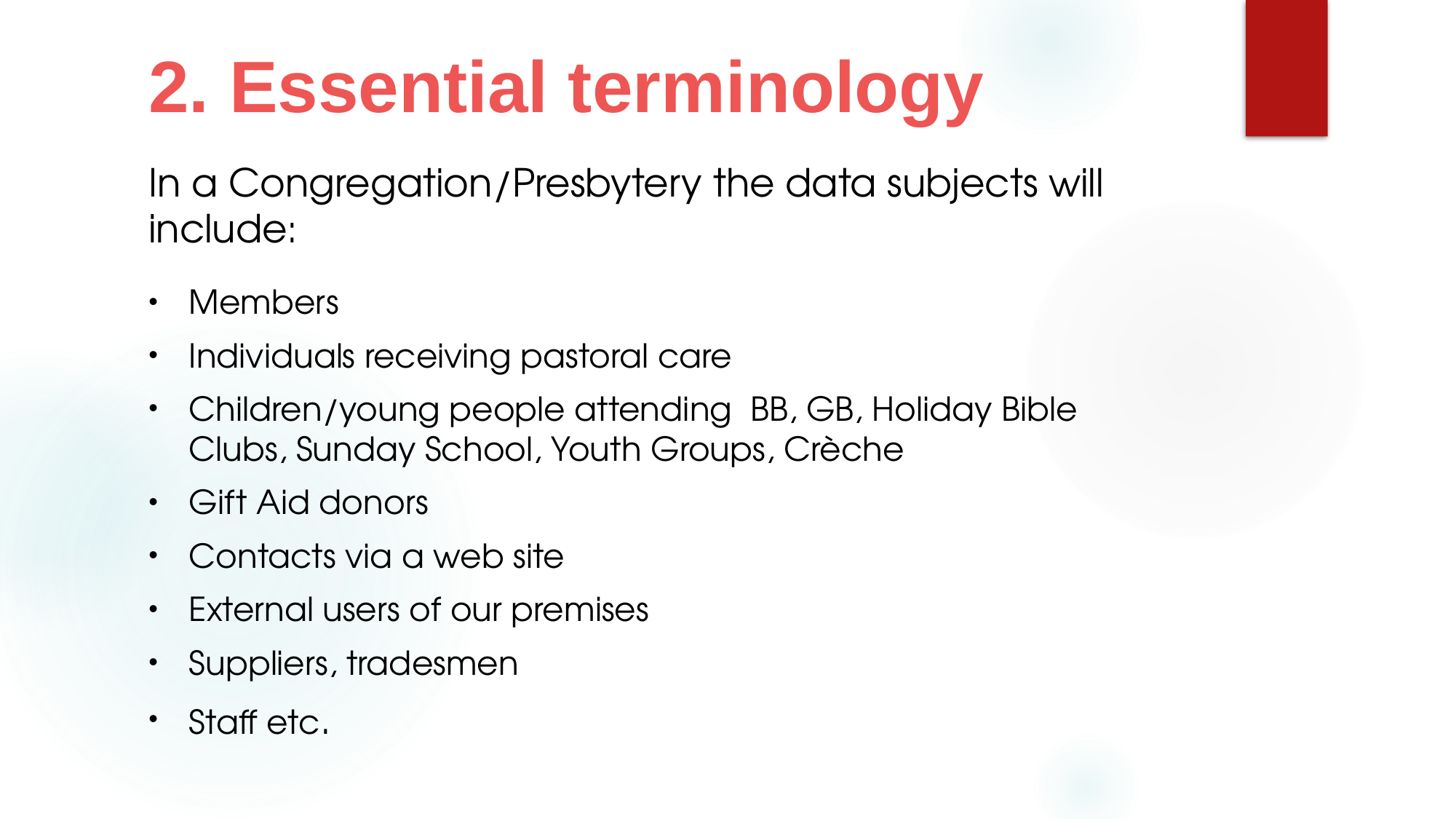

# 2. Essential terminology
In a Congregation/Presbytery the data subjects will include:
Members
Individuals receiving pastoral care
Children/young people attending  BB, GB, Holiday Bible Clubs, Sunday School, Youth Groups, Crèche
Gift Aid donors
Contacts via a web site
External users of our premises
Suppliers, tradesmen
Staff etc.